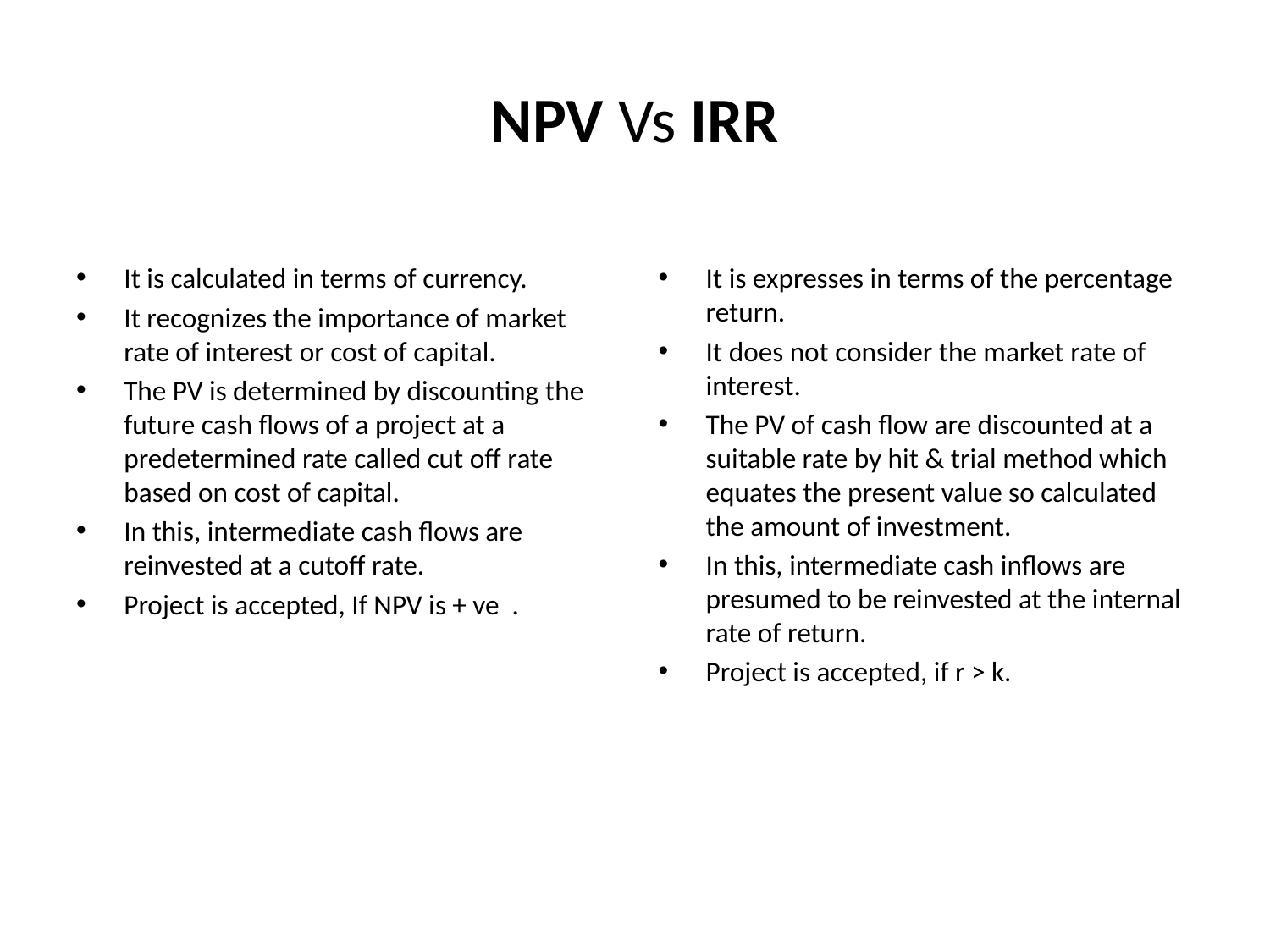

# NPV Vs IRR
It is calculated in terms of currency.
It recognizes the importance of market rate of interest or cost of capital.
The PV is determined by discounting the future cash flows of a project at a predetermined rate called cut off rate based on cost of capital.
In this, intermediate cash flows are reinvested at a cutoff rate.
Project is accepted, If NPV is + ve  .
It is expresses in terms of the percentage return.
It does not consider the market rate of interest.
The PV of cash flow are discounted at a suitable rate by hit & trial method which equates the present value so calculated the amount of investment.
In this, intermediate cash inflows are presumed to be reinvested at the internal rate of return.
Project is accepted, if r > k.